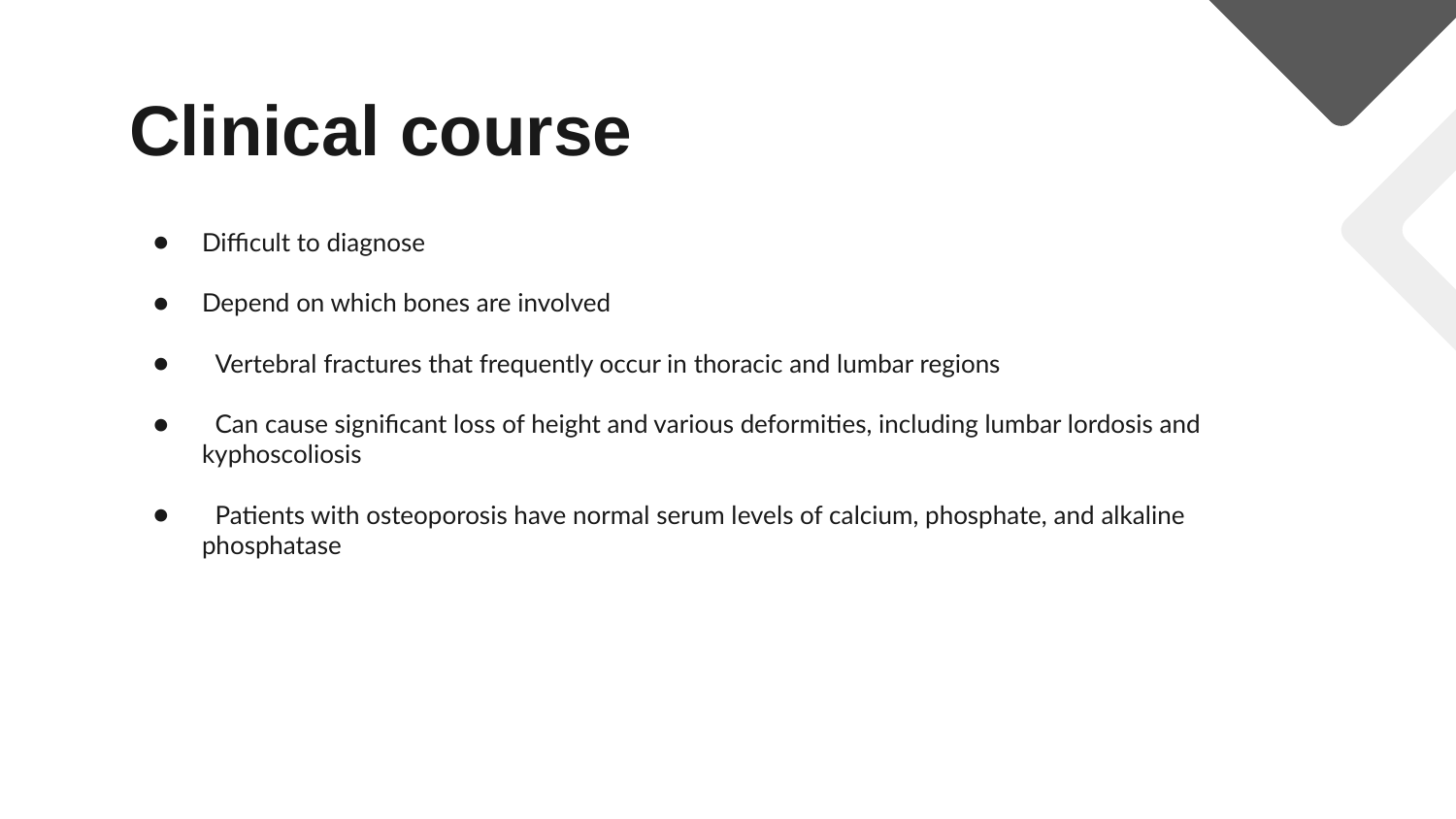

# Clinical course
Difficult to diagnose

Depend on which bones are involved

  Vertebral fractures that frequently occur in thoracic and lumbar regions

  Can cause significant loss of height and various deformities, including lumbar lordosis and kyphoscoliosis

  Patients with osteoporosis have normal serum levels of calcium, phosphate, and alkaline phosphatase